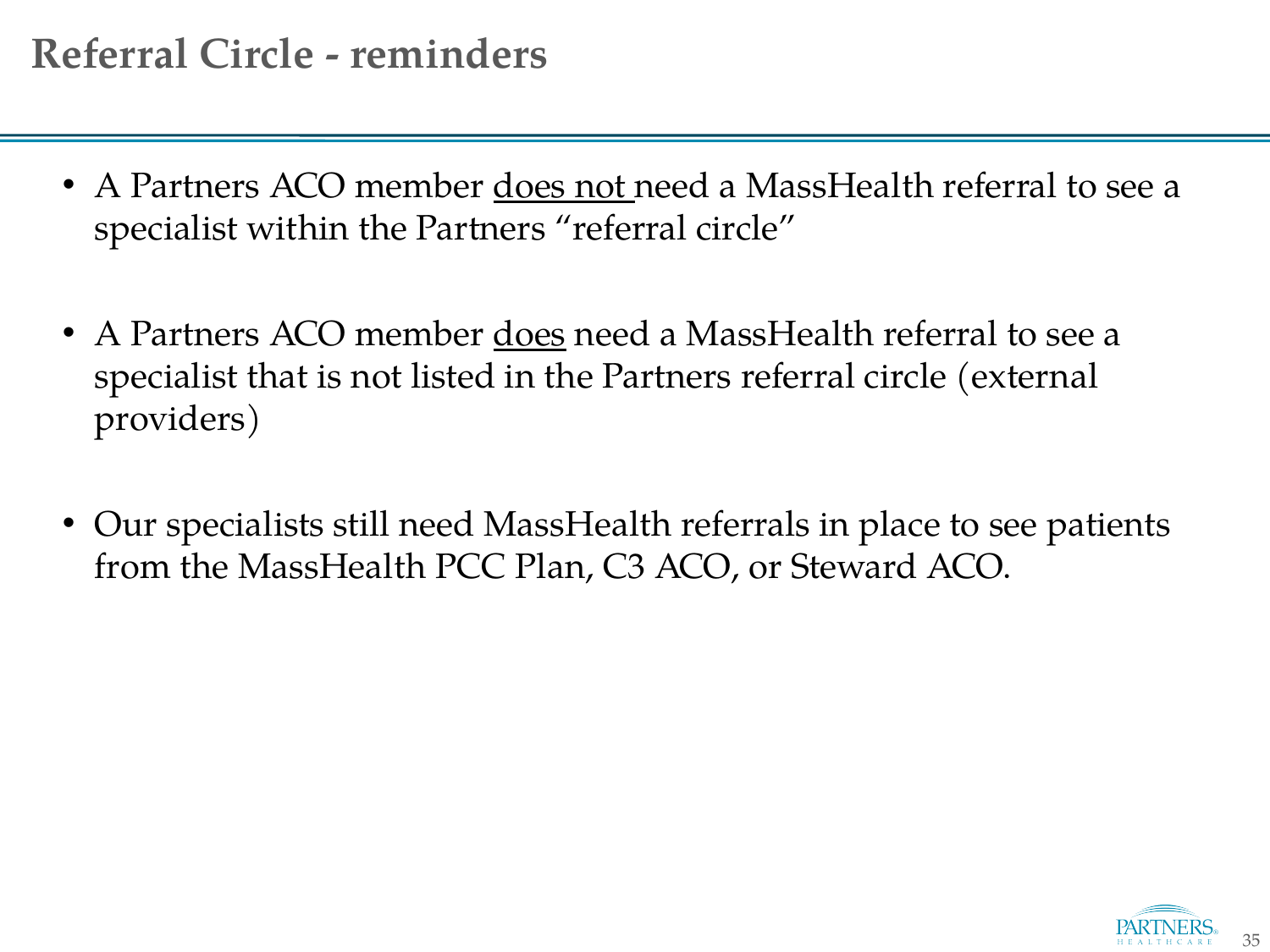

# Referral Circle - reminders
A Partners ACO member does not need a MassHealth referral to see a specialist within the Partners “referral circle”

A Partners ACO member does need a MassHealth referral to see a specialist that is not listed in the Partners referral circle (external providers)

Our specialists still need MassHealth referrals in place to see patients from the MassHealth PCC Plan, C3 ACO, or Steward ACO.

35